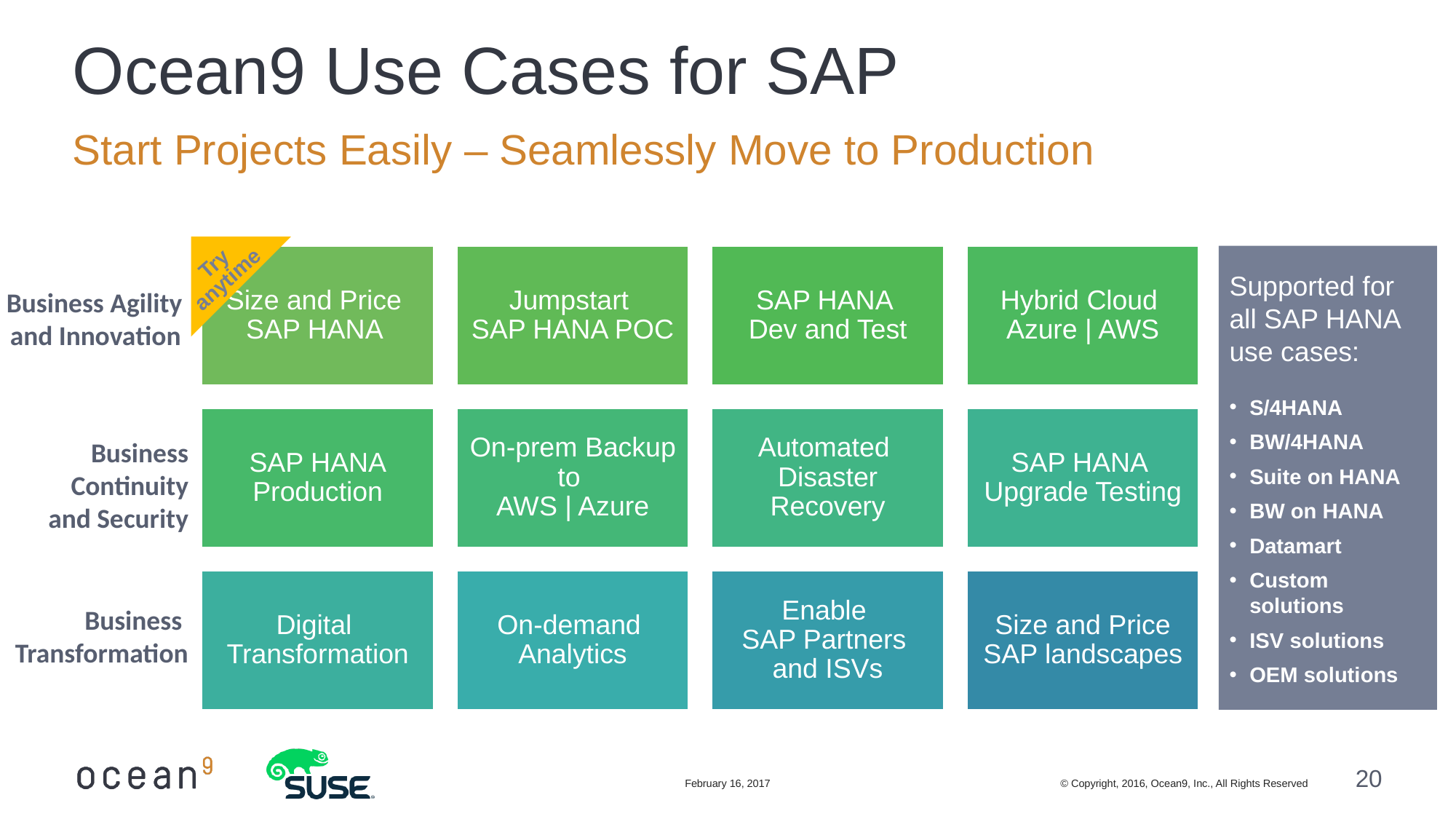

# Ocean9 Use Cases for SAP
Start Projects Easily – Seamlessly Move to Production

Try
anytime
Size and Price
SAP HANA
Jumpstart
SAP HANA POC
SAP HANA
Dev and Test
Hybrid Cloud
Azure | AWS
SAP HANA
Production
On-prem Backup to
AWS | Azure
Automated
Disaster Recovery
SAP HANA
Upgrade Testing
Digital
Transformation
On-demand
Analytics
Enable
SAP Partners
and ISVs
Size and Price
SAP landscapes
Supported for all SAP HANA use cases:
S/4HANA
BW/4HANA
Suite on HANA
BW on HANA
Datamart
Custom solutions
ISV solutions
OEM solutions
Business Agility
and Innovation
Business
Continuity
and Security
Business
Transformation
February 16, 2017
© Copyright, 2016, Ocean9, Inc., All Rights Reserved
20